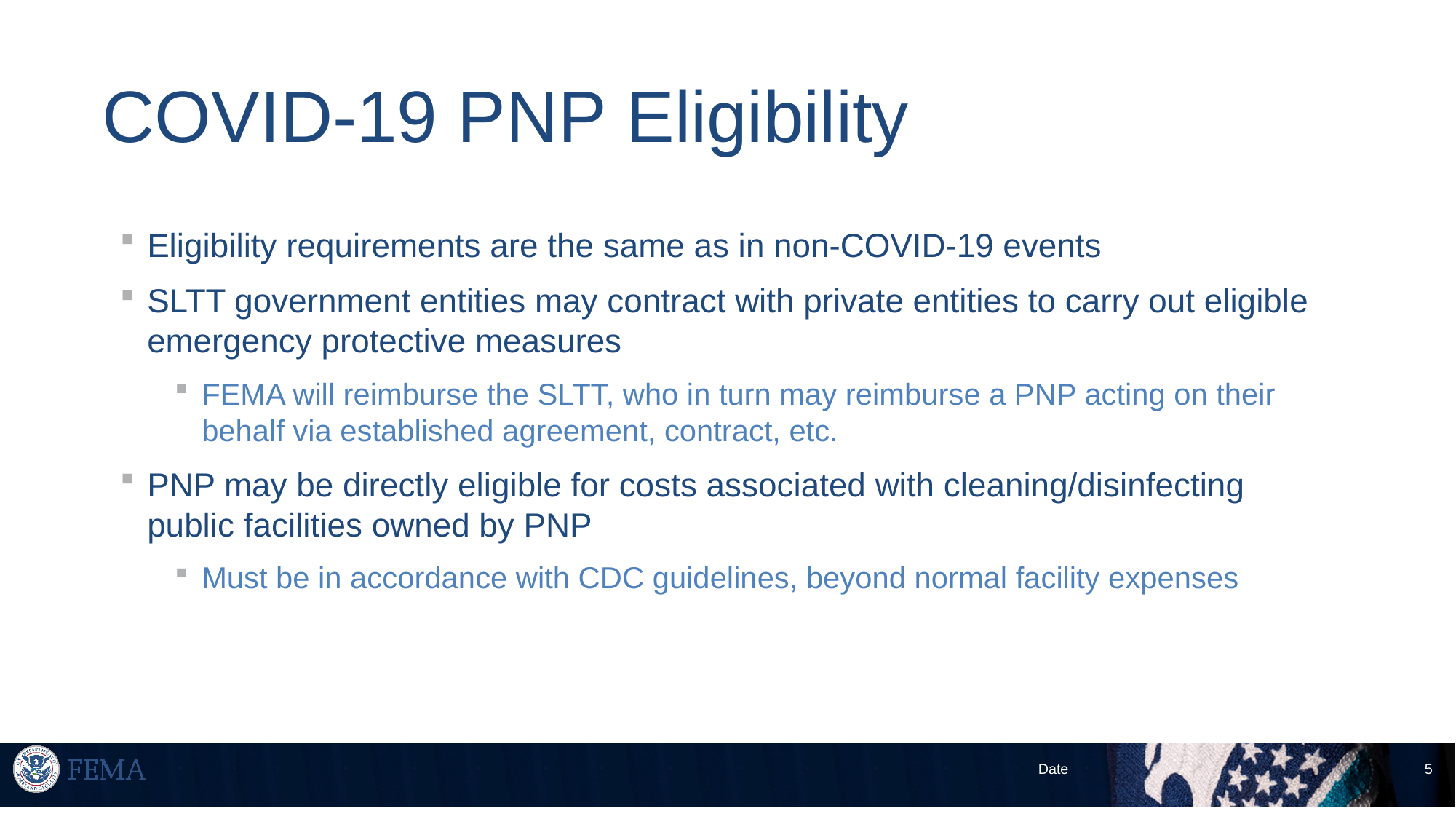

# COVID-19 PNP Eligibility
Eligibility requirements are the same as in non-COVID-19 events
SLTT government entities may contract with private entities to carry out eligible emergency protective measures
FEMA will reimburse the SLTT, who in turn may reimburse a PNP acting on their behalf via established agreement, contract, etc.
PNP may be directly eligible for costs associated with cleaning/disinfecting public facilities owned by PNP
Must be in accordance with CDC guidelines, beyond normal facility expenses